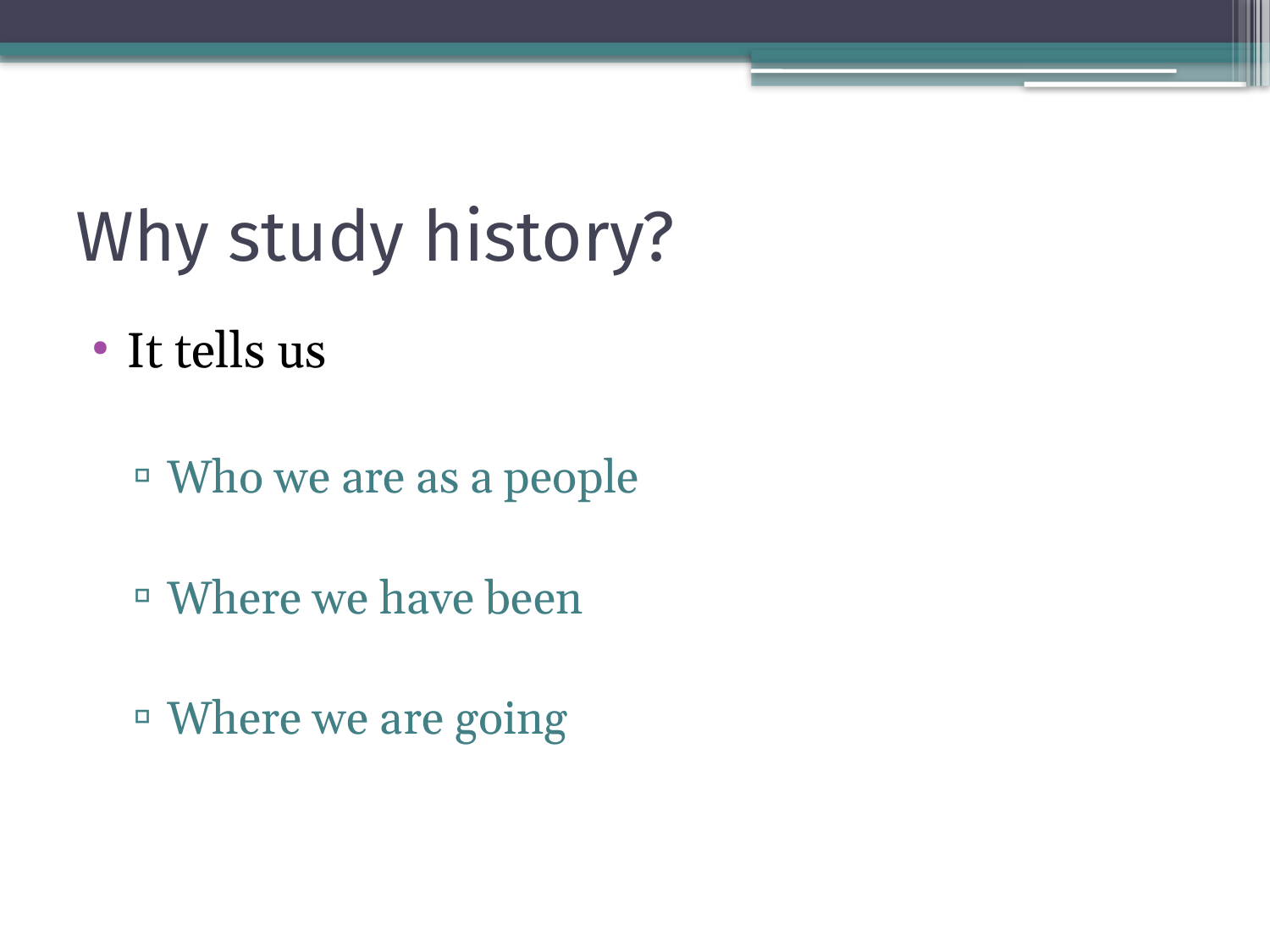

# Why study history?
It tells us

Who we are as a people

Where we have been

Where we are going